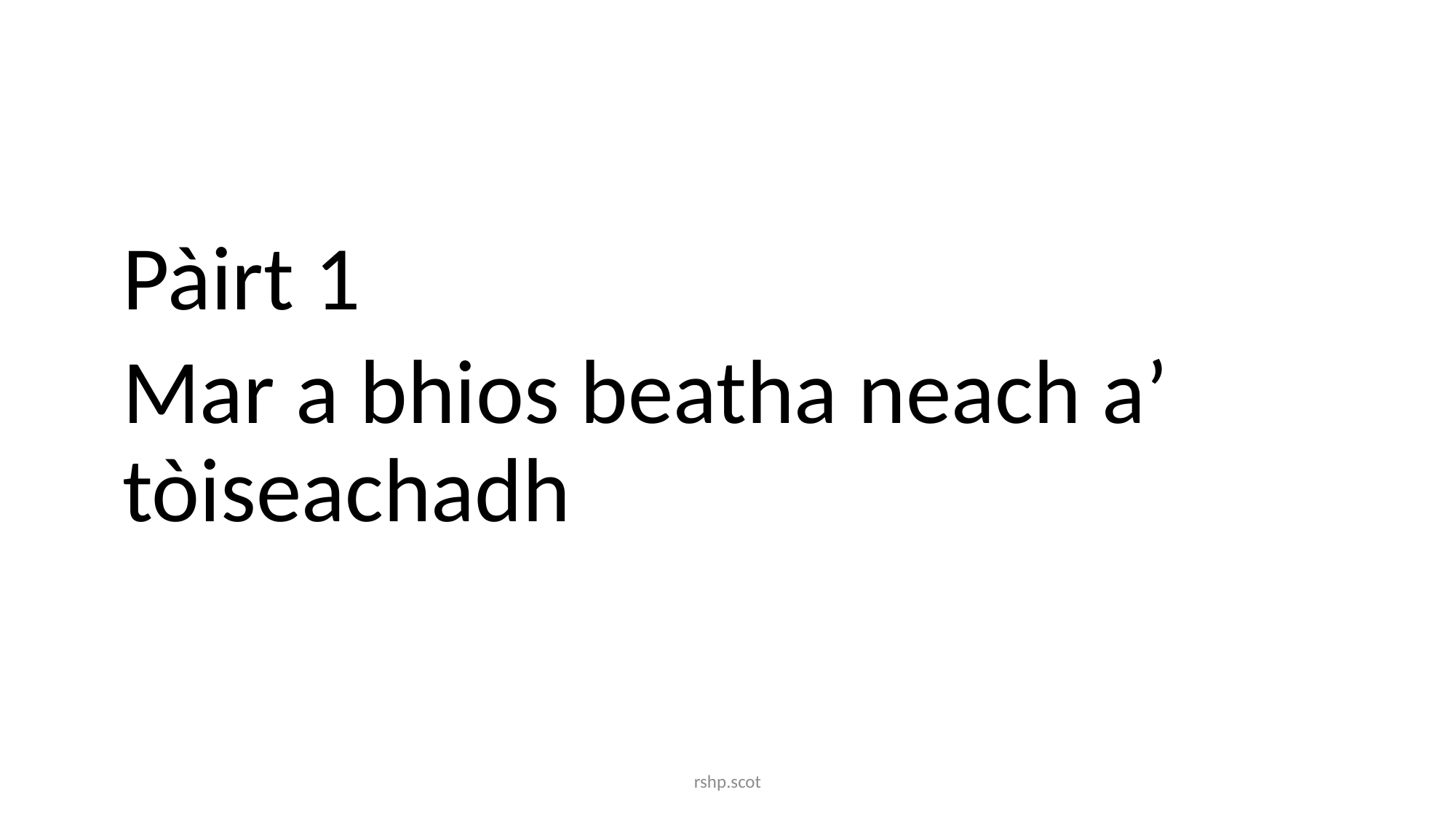

Pàirt 1
Mar a bhios beatha neach a’ tòiseachadh
rshp.scot